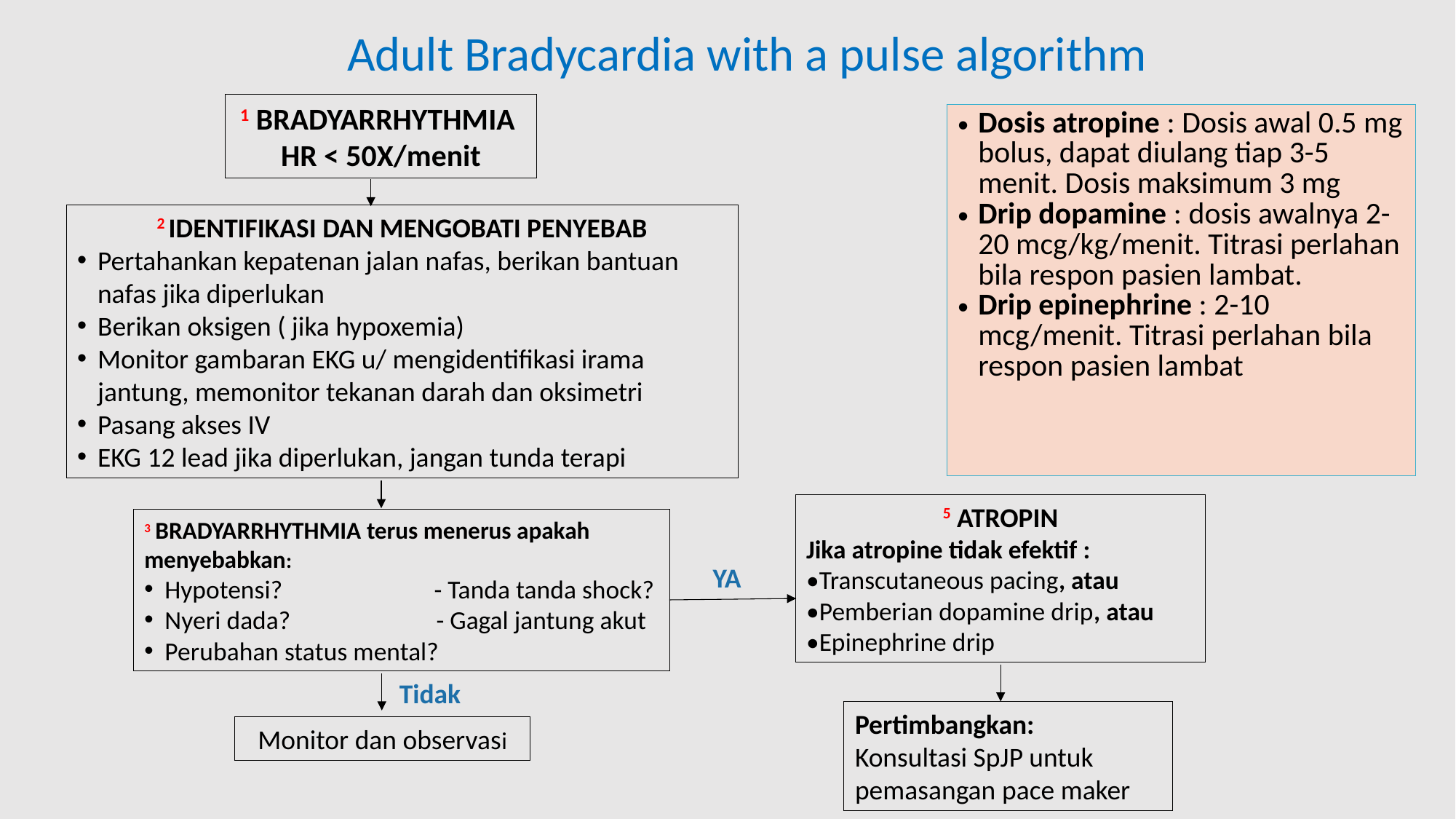

# Adult Bradycardia with a pulse algorithm
1 BRADYARRHYTHMIA
HR < 50X/menit
| Dosis atropine : Dosis awal 0.5 mg bolus, dapat diulang tiap 3-5 menit. Dosis maksimum 3 mg Drip dopamine : dosis awalnya 2-20 mcg/kg/menit. Titrasi perlahan bila respon pasien lambat. Drip epinephrine : 2-10 mcg/menit. Titrasi perlahan bila respon pasien lambat |
| --- |
2 IDENTIFIKASI DAN MENGOBATI PENYEBAB
Pertahankan kepatenan jalan nafas, berikan bantuan nafas jika diperlukan
Berikan oksigen ( jika hypoxemia)
Monitor gambaran EKG u/ mengidentifikasi irama jantung, memonitor tekanan darah dan oksimetri
Pasang akses IV
EKG 12 lead jika diperlukan, jangan tunda terapi
5 ATROPIN
Jika atropine tidak efektif :
•Transcutaneous pacing, atau
•Pemberian dopamine drip, atau
•Epinephrine drip
3 BRADYARRHYTHMIA terus menerus apakah menyebabkan:
Hypotensi?                          - Tanda tanda shock?
Nyeri dada?                         - Gagal jantung akut
Perubahan status mental?
YA
Tidak
Pertimbangkan:
Konsultasi SpJP untuk pemasangan pace maker
Monitor dan observasi